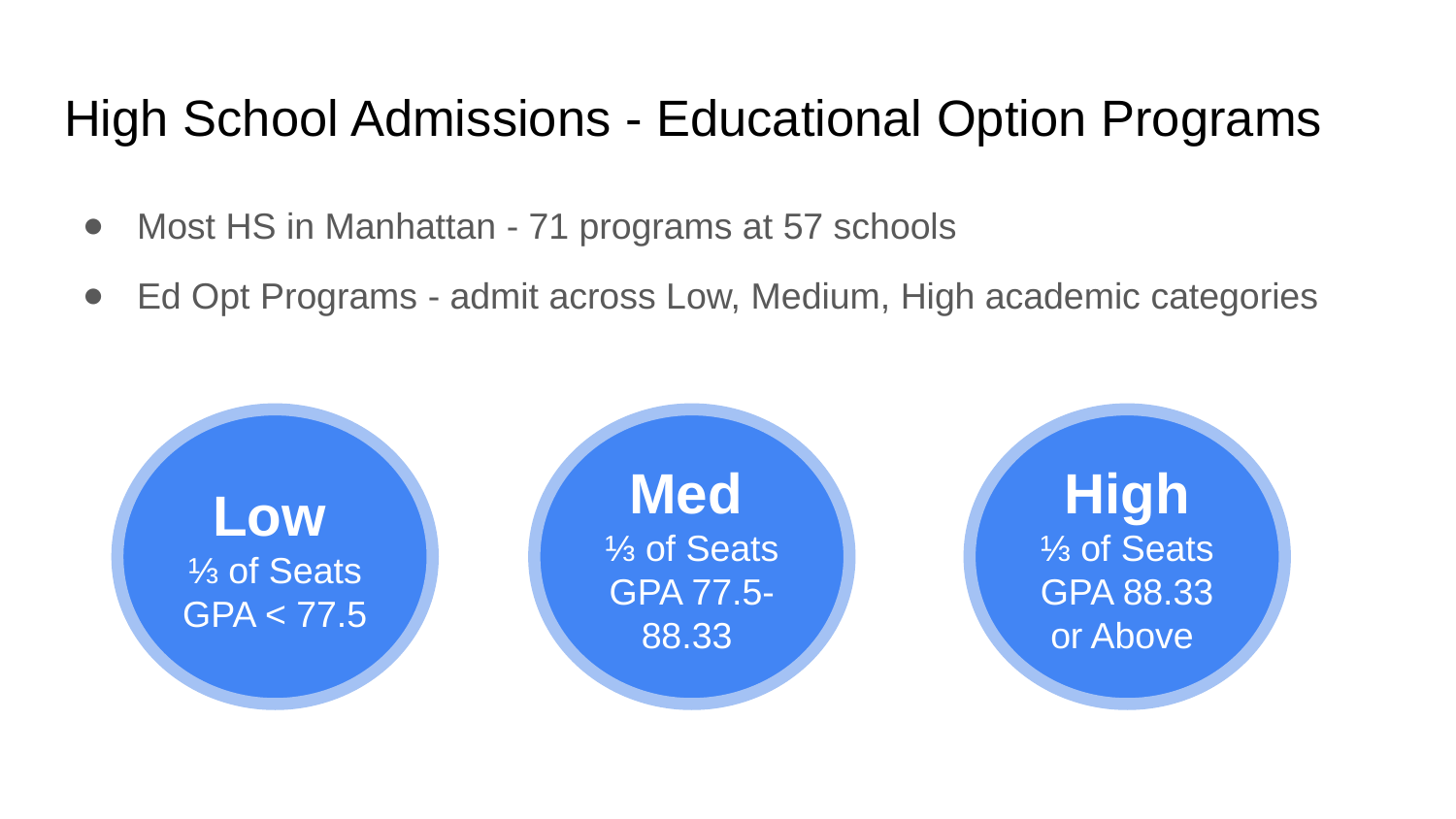

# High School Admissions - Educational Option Programs
Most HS in Manhattan - 71 programs at 57 schools
Ed Opt Programs - admit across Low, Medium, High academic categories
Low
⅓ of Seats
GPA < 77.5
Med
⅓ of Seats
GPA 77.5- 88.33
High
⅓ of Seats
GPA 88.33 or Above